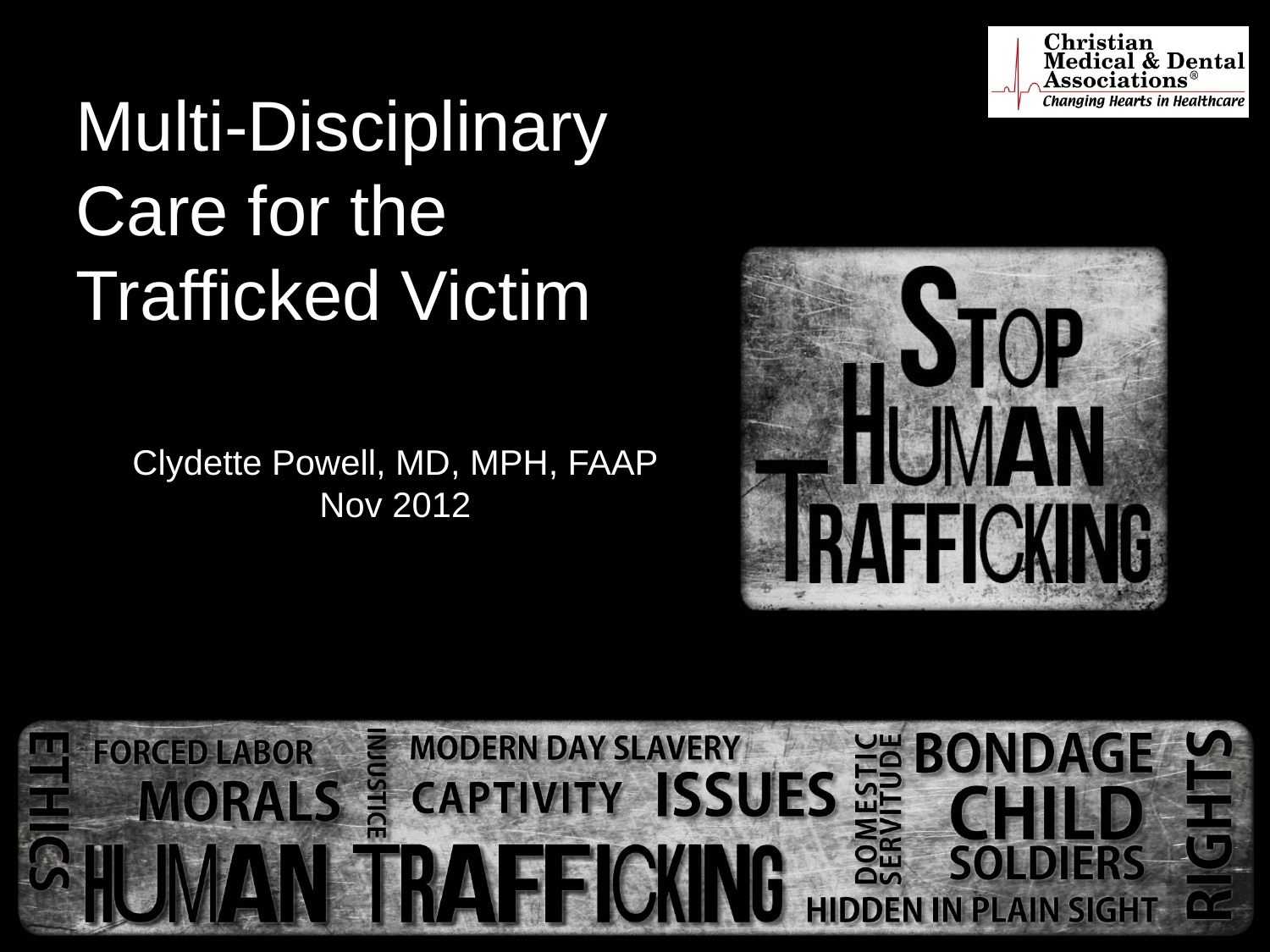

Multi-Disciplinary Care for the Trafficked Victim
Clydette Powell, MD, MPH, FAAP
Nov 2012